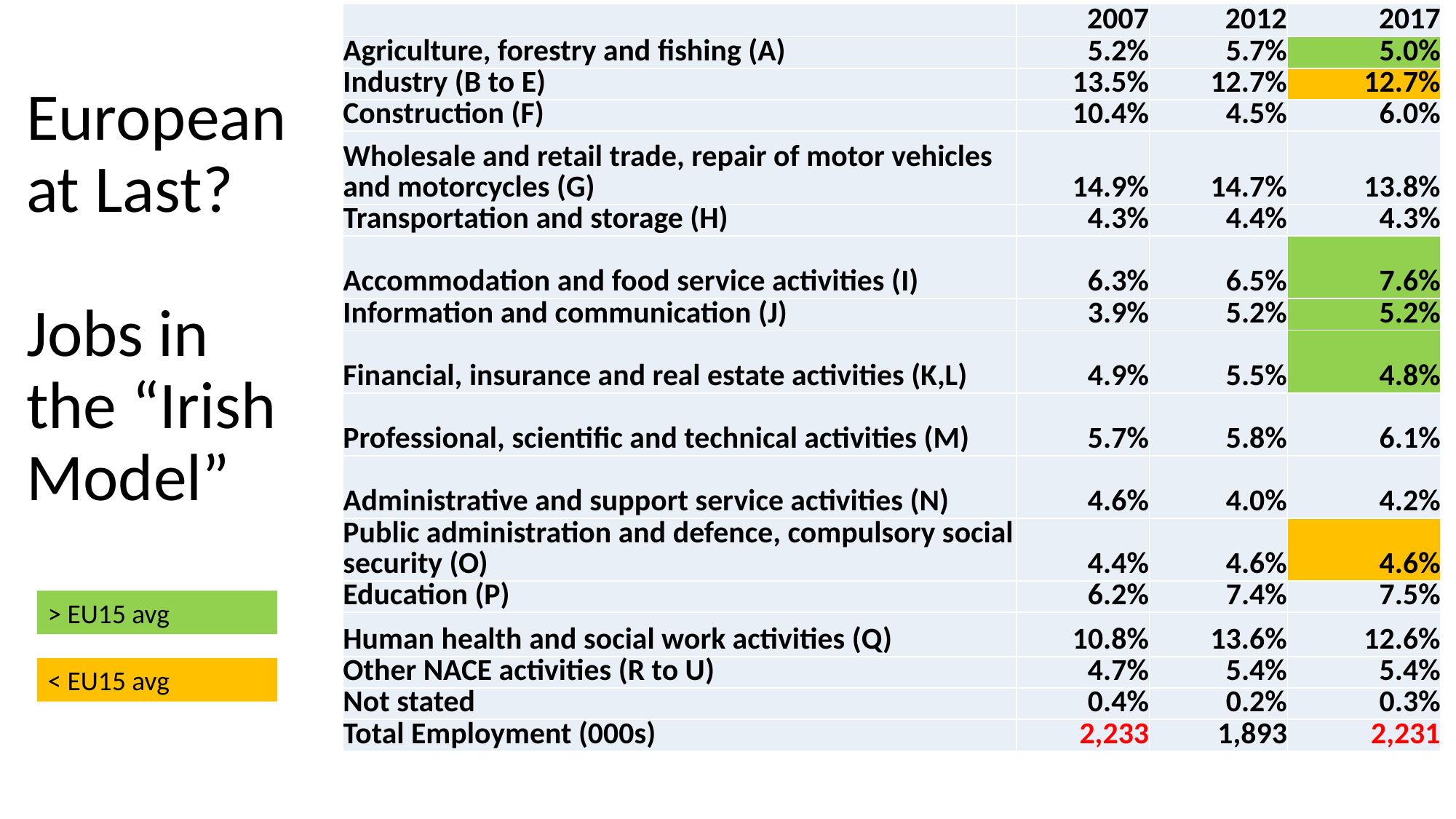

|  | 2007 | 2012 | 2017 |
| --- | --- | --- | --- |
| Agriculture, forestry and fishing (A) | 5.2% | 5.7% | 5.0% |
| Industry (B to E) | 13.5% | 12.7% | 12.7% |
| Construction (F) | 10.4% | 4.5% | 6.0% |
| Wholesale and retail trade, repair of motor vehicles and motorcycles (G) | 14.9% | 14.7% | 13.8% |
| Transportation and storage (H) | 4.3% | 4.4% | 4.3% |
| Accommodation and food service activities (I) | 6.3% | 6.5% | 7.6% |
| Information and communication (J) | 3.9% | 5.2% | 5.2% |
| Financial, insurance and real estate activities (K,L) | 4.9% | 5.5% | 4.8% |
| Professional, scientific and technical activities (M) | 5.7% | 5.8% | 6.1% |
| Administrative and support service activities (N) | 4.6% | 4.0% | 4.2% |
| Public administration and defence, compulsory social security (O) | 4.4% | 4.6% | 4.6% |
| Education (P) | 6.2% | 7.4% | 7.5% |
| Human health and social work activities (Q) | 10.8% | 13.6% | 12.6% |
| Other NACE activities (R to U) | 4.7% | 5.4% | 5.4% |
| Not stated | 0.4% | 0.2% | 0.3% |
| Total Employment (000s) | 2,233 | 1,893 | 2,231 |
# European at Last? Jobs in the “Irish Model”
> EU15 avg
< EU15 avg